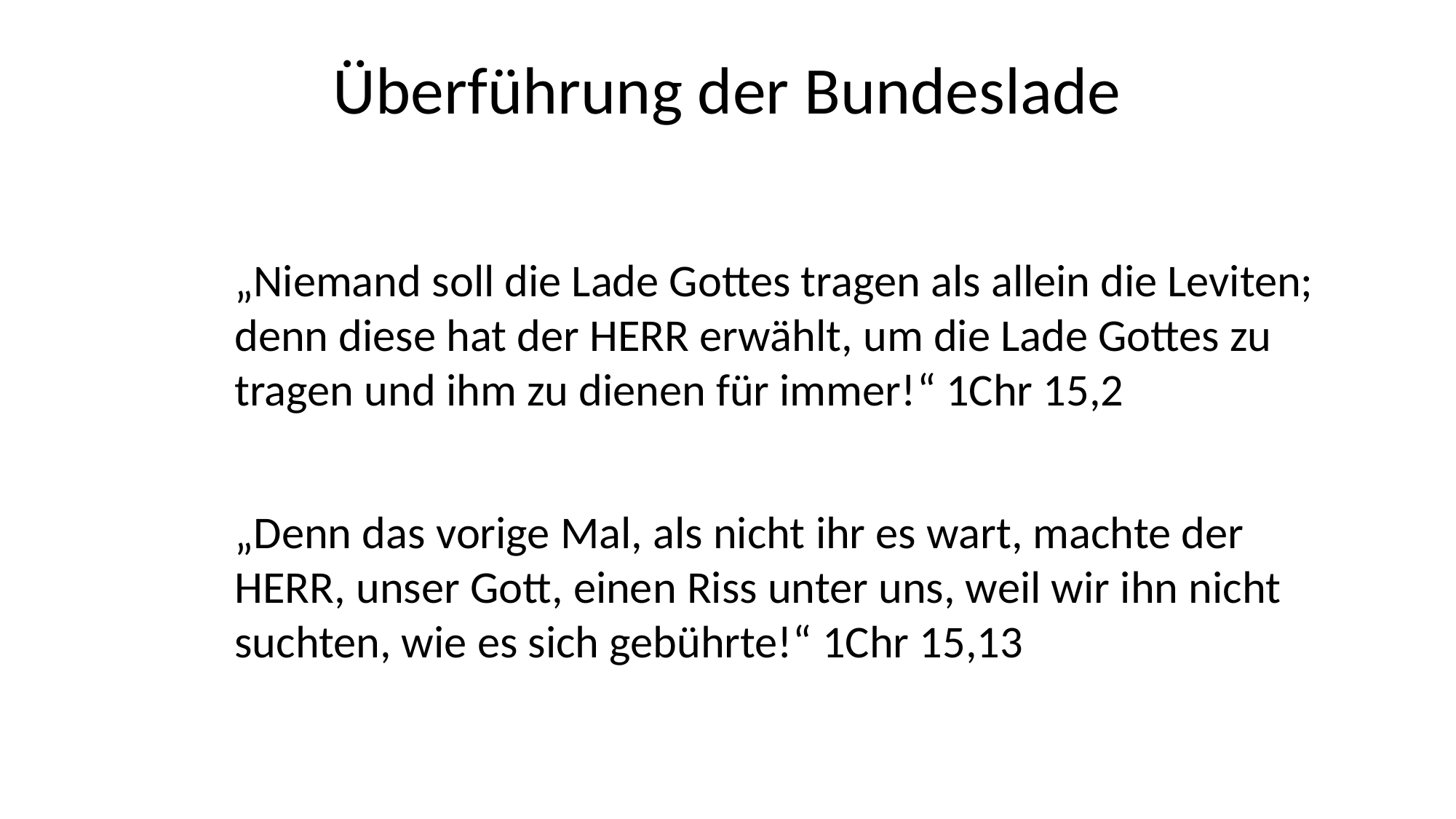

Überführung der Bundeslade
„Niemand soll die Lade Gottes tragen als allein die Leviten; denn diese hat der HERR erwählt, um die Lade Gottes zu tragen und ihm zu dienen für immer!“ 1Chr 15,2
„Denn das vorige Mal, als nicht ihr es wart, machte der HERR, unser Gott, einen Riss unter uns, weil wir ihn nicht suchten, wie es sich gebührte!“ 1Chr 15,13